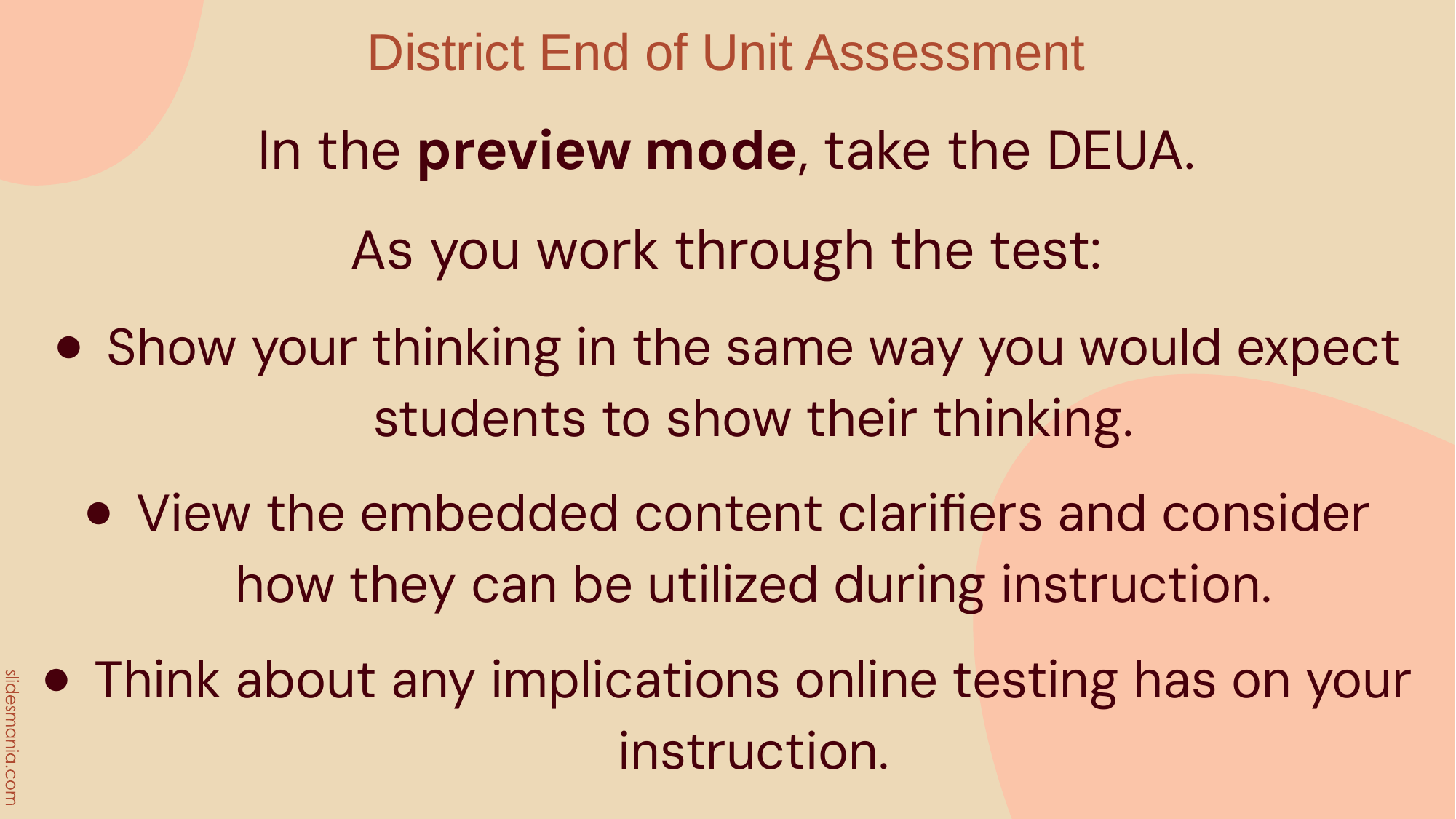

District End of Unit Assessment
In the preview mode, take the DEUA.
As you work through the test:
Show your thinking in the same way you would expect students to show their thinking.
View the embedded content clarifiers and consider how they can be utilized during instruction.
Think about any implications online testing has on your instruction.